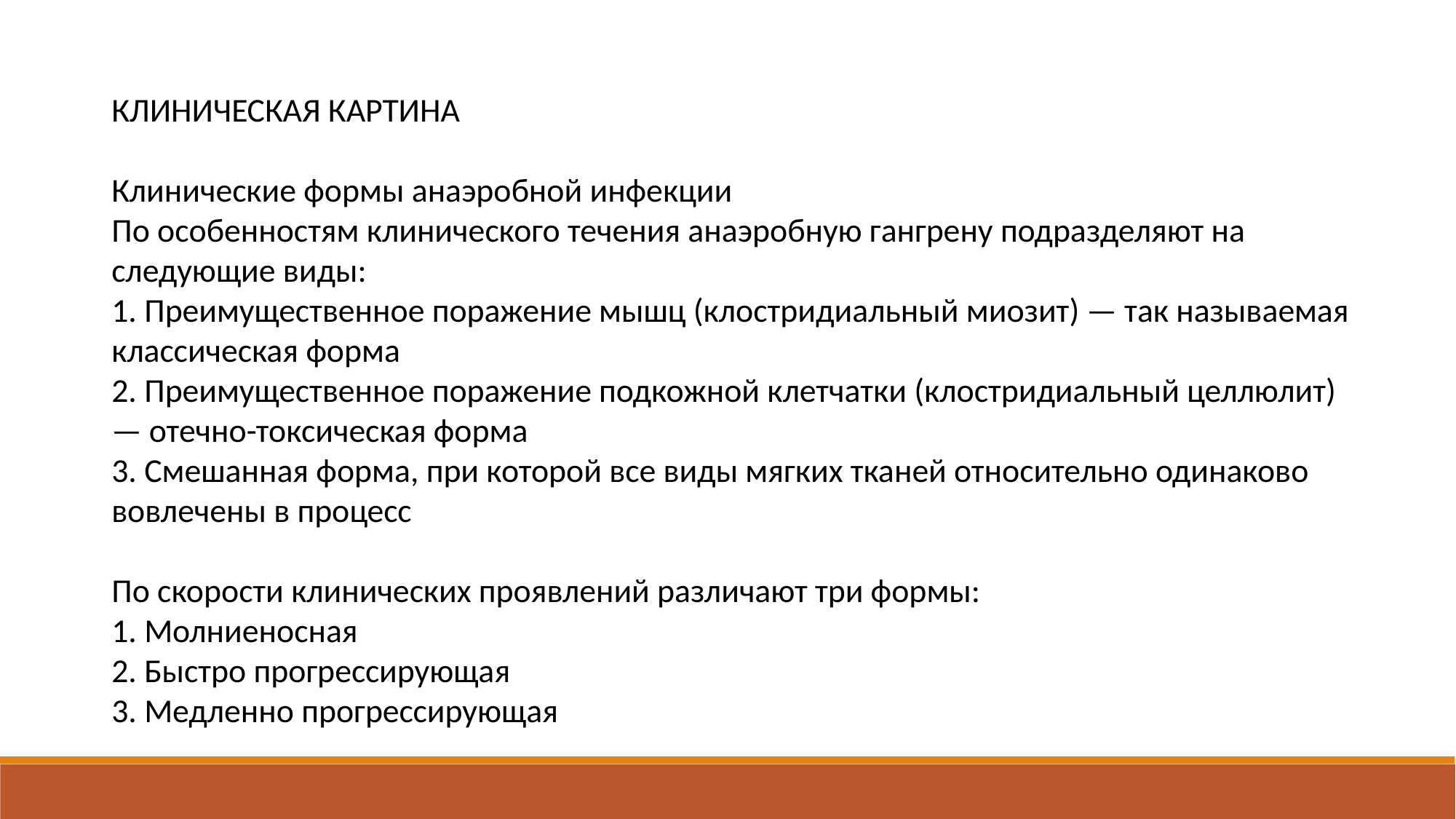

КЛИНИЧЕСКАЯ КАРТИНА

Клинические формы анаэробной инфекции
По особенностям клинического течения анаэробную гангрену подразделяют на следующие виды:
1. Преимущественное поражение мышц (клостридиальный миозит) — так называемая классическая форма
2. Преимущественное поражение подкожной клетчатки (клостридиальный целлюлит) — отечно-токсическая форма
3. Смешанная форма, при которой все виды мягких тканей относительно одинаково вовлечены в процесс

По скорости клинических проявлений различают три формы:
1. Молниеносная
2. Быстро прогрессирующая
3. Медленно прогрессирующая